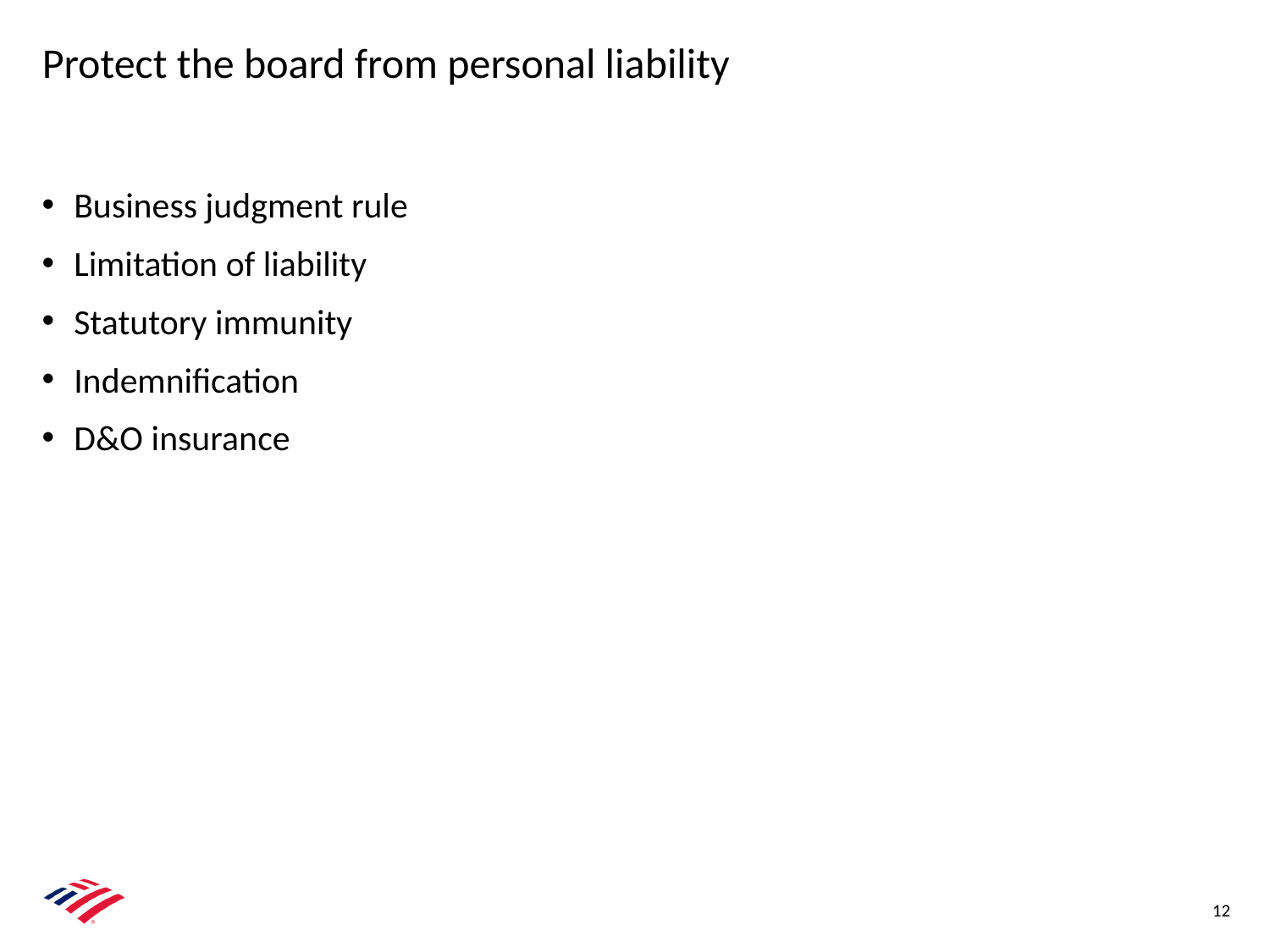

# Protect the board from personal liability
Business judgment rule
Limitation of liability
Statutory immunity
Indemnification
D&O insurance
12